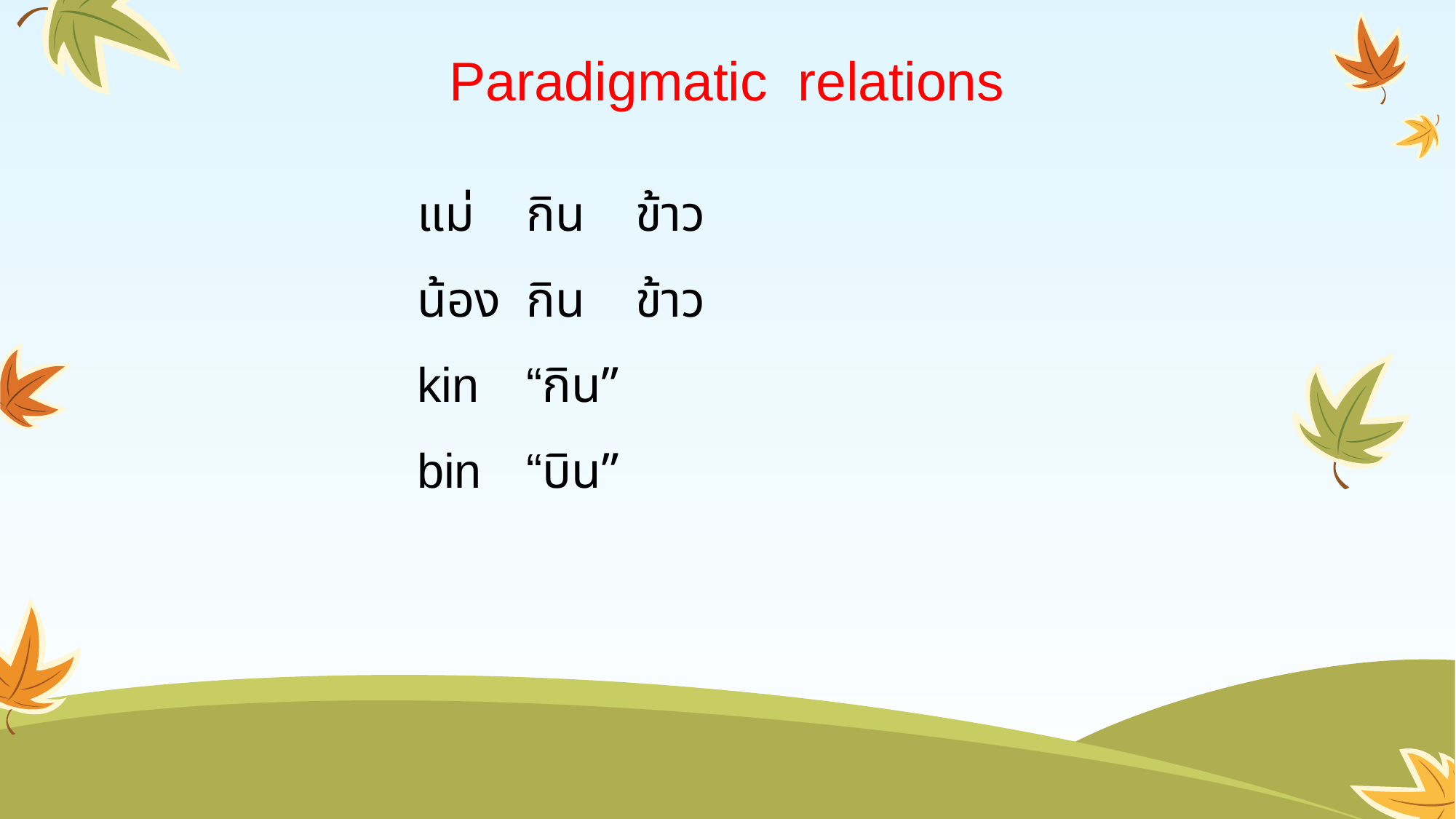

# Paradigmatic  relations
		แม่	กิน	ข้าว
		น้อง	กิน	ข้าว
		kin	“กิน”
		bin	“บิน”